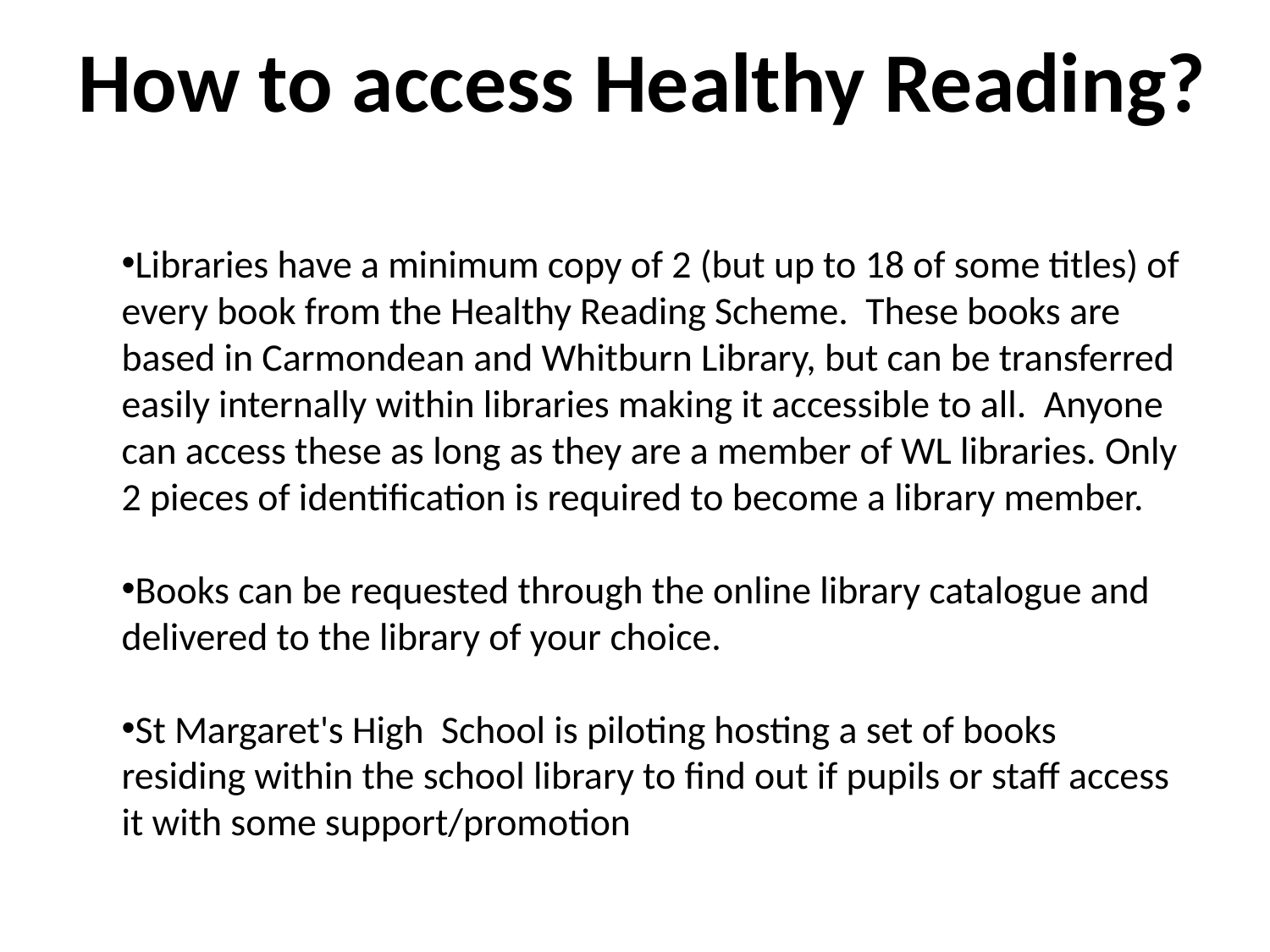

How to access Healthy Reading?
Libraries have a minimum copy of 2 (but up to 18 of some titles) of every book from the Healthy Reading Scheme.  These books are based in Carmondean and Whitburn Library, but can be transferred easily internally within libraries making it accessible to all.  Anyone can access these as long as they are a member of WL libraries. Only 2 pieces of identification is required to become a library member.

Books can be requested through the online library catalogue and delivered to the library of your choice.

St Margaret's High  School is piloting hosting a set of books residing within the school library to find out if pupils or staff access it with some support/promotion